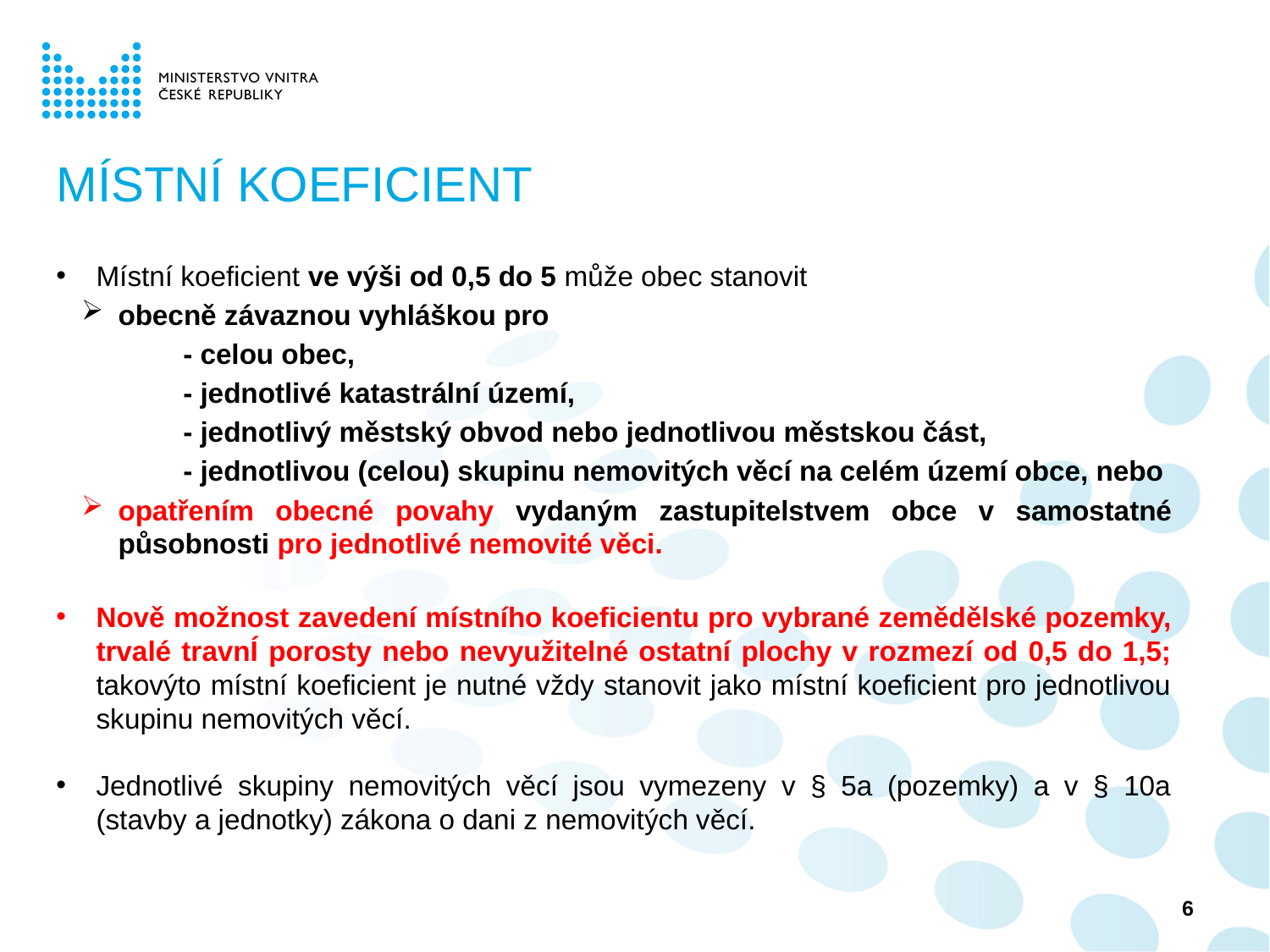

# MÍSTNÍ KOEFICIENT
Místní koeficient ve výši od 0,5 do 5 může obec stanovit
obecně závaznou vyhláškou pro
	- celou obec,
	- jednotlivé katastrální území,
	- jednotlivý městský obvod nebo jednotlivou městskou část,
	- jednotlivou (celou) skupinu nemovitých věcí na celém území obce, nebo
opatřením obecné povahy vydaným zastupitelstvem obce v samostatné působnosti pro jednotlivé nemovité věci.

Nově možnost zavedení místního koeficientu pro vybrané zemědělské pozemky, trvalé travnÍ porosty nebo nevyužitelné ostatní plochy v rozmezí od 0,5 do 1,5; takovýto místní koeficient je nutné vždy stanovit jako místní koeficient pro jednotlivou skupinu nemovitých věcí.

Jednotlivé skupiny nemovitých věcí jsou vymezeny v § 5a (pozemky) a v § 10a (stavby a jednotky) zákona o dani z nemovitých věcí.

6